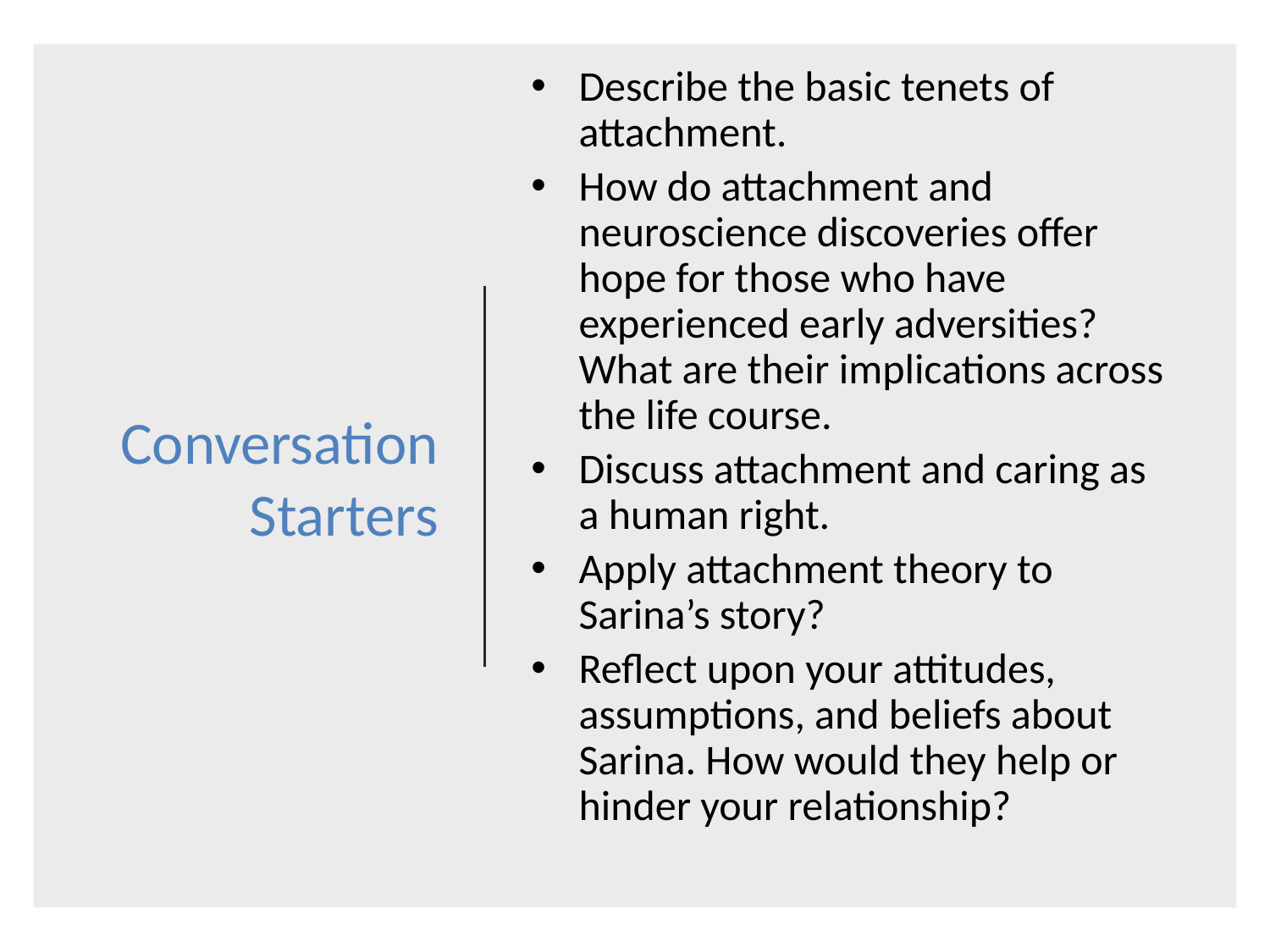

Describe the basic tenets of attachment.
How do attachment and neuroscience discoveries offer hope for those who have experienced early adversities? What are their implications across the life course.
Discuss attachment and caring as a human right.
Apply attachment theory to Sarina’s story?
Reflect upon your attitudes, assumptions, and beliefs about Sarina. How would they help or hinder your relationship?

# Conversation Starters